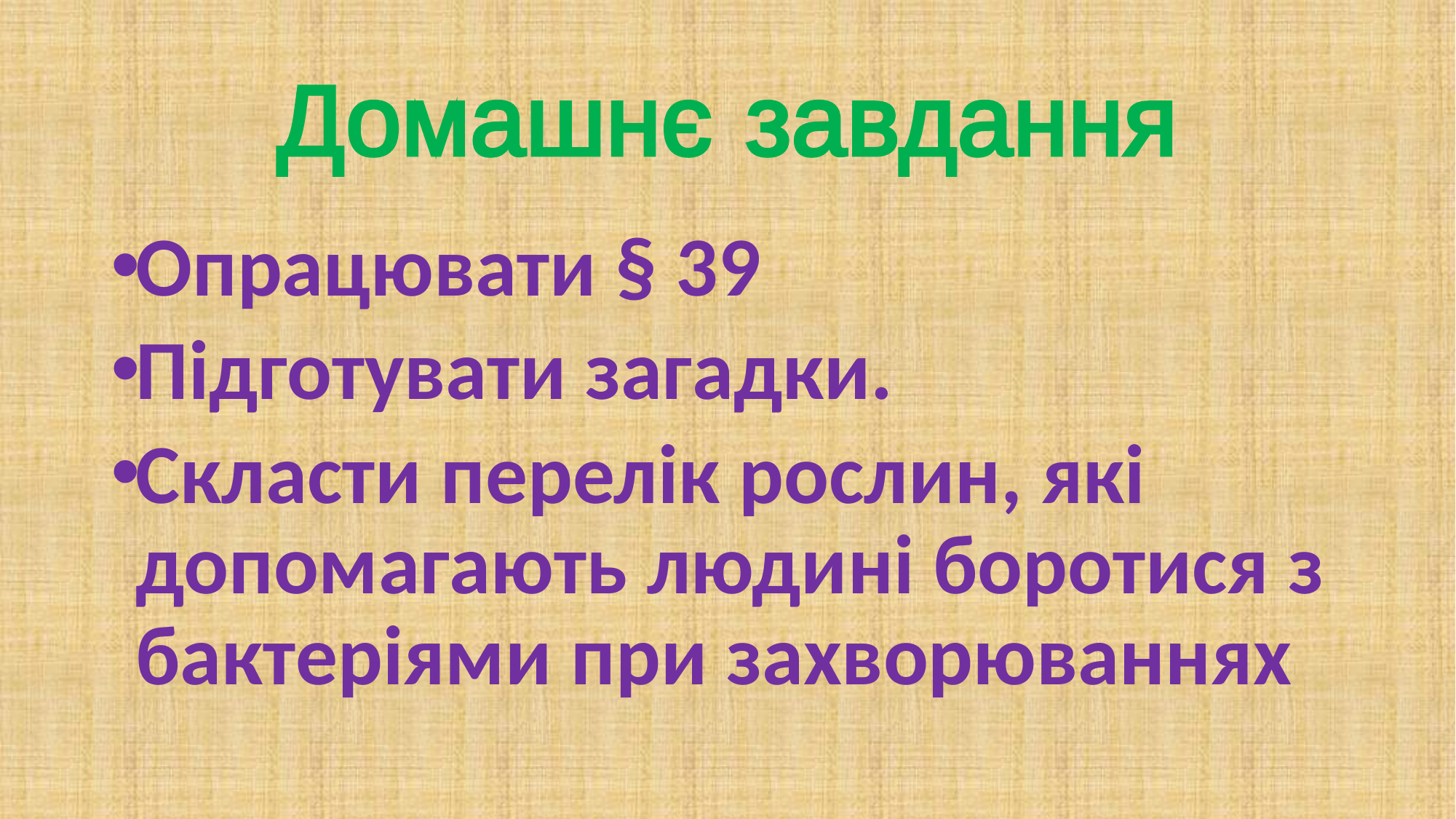

# Домашнє завдання
Опрацювати § 39
Підготувати загадки.
Скласти перелік рослин, які допомагають людині боротися з бактеріями при захворюваннях